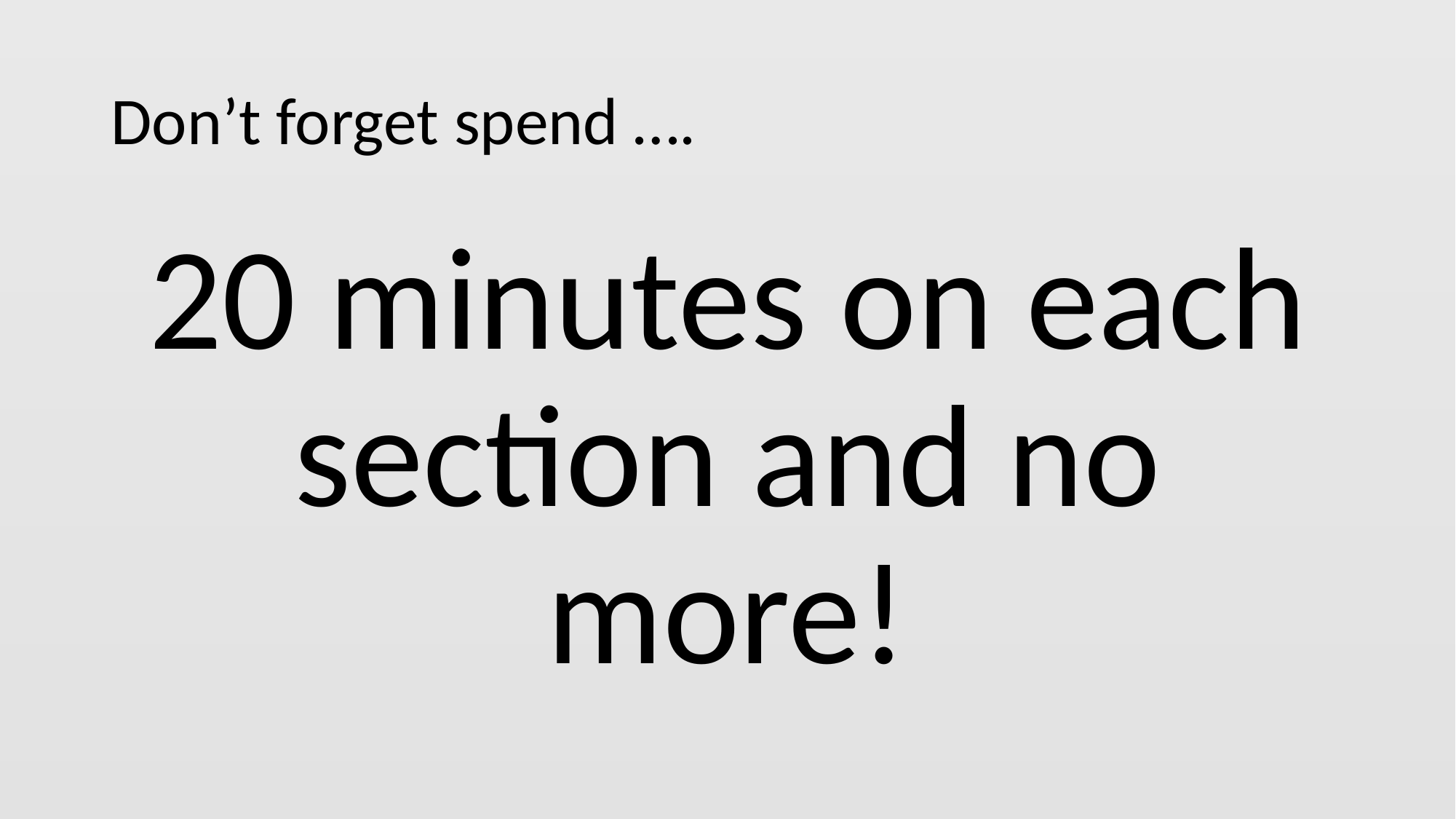

# Don’t forget spend ….
20 minutes on each section and no more!